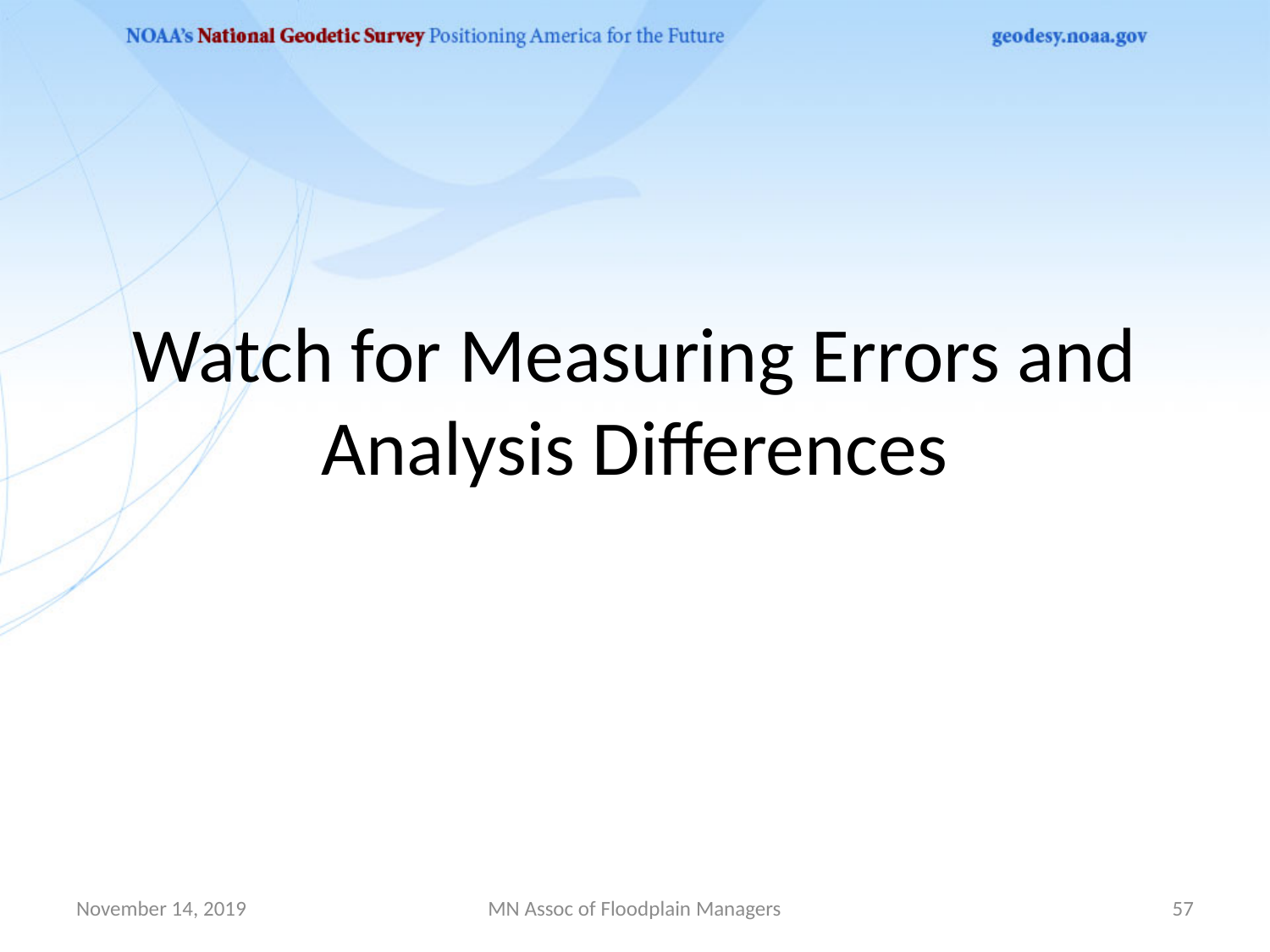

# Watch for Measuring Errors and Analysis Differences

November 14, 2019
MN Assoc of Floodplain Managers
57